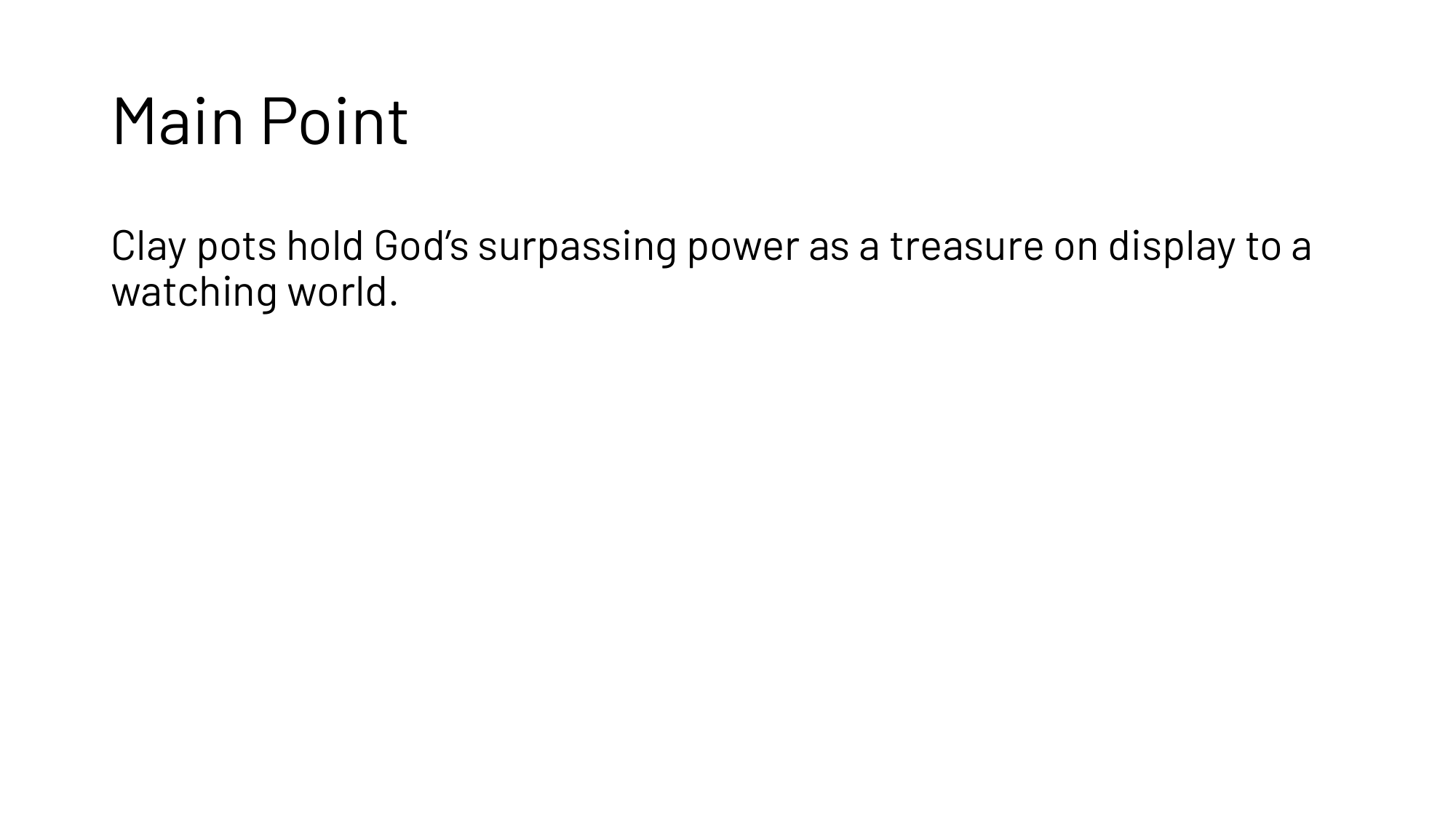

# Main Point
Clay pots hold God’s surpassing power as a treasure on display to a watching world.